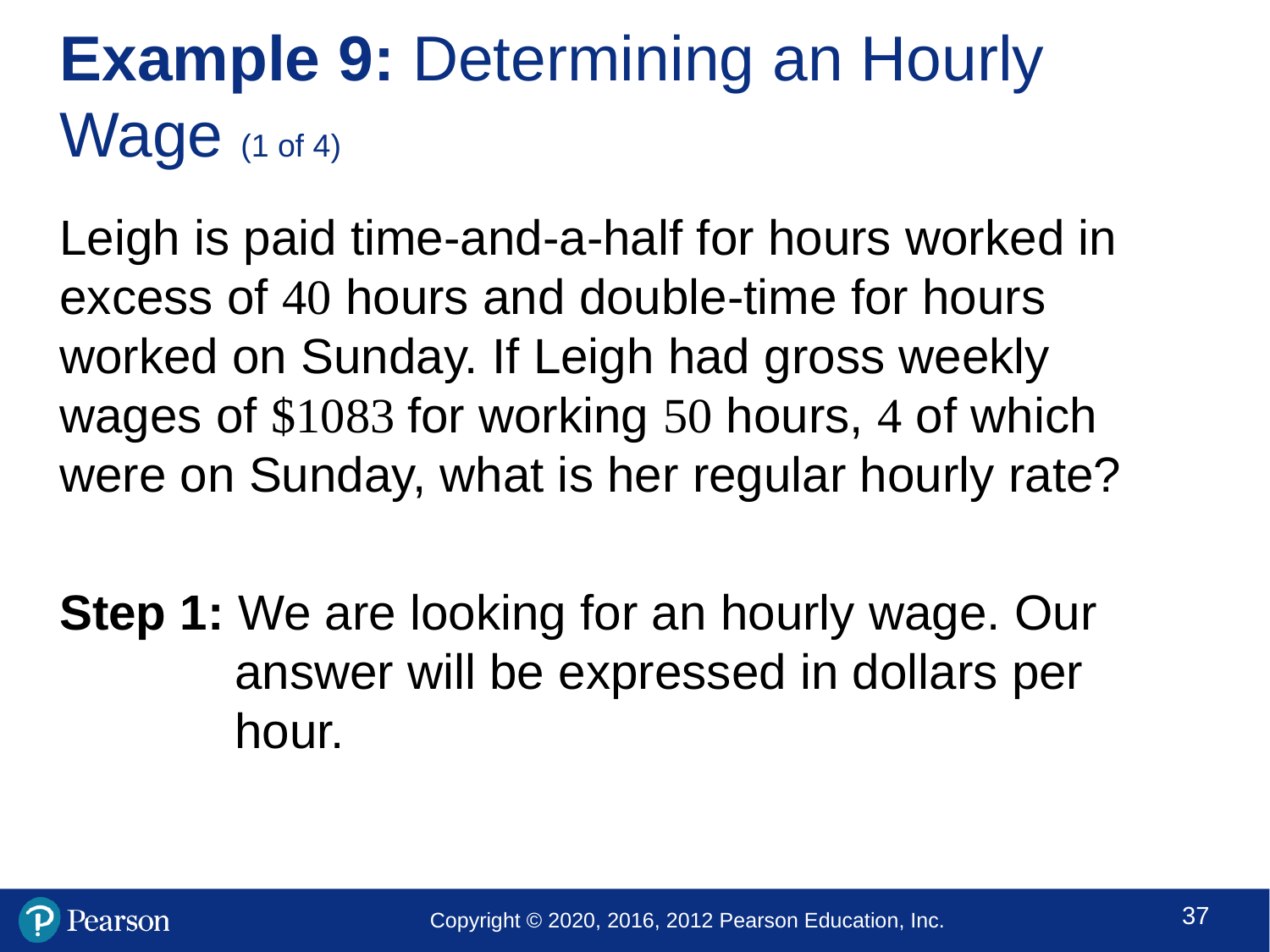

# Example 9: Determining an Hourly Wage (1 of 4)
Leigh is paid time-and-a-half for hours worked in excess of 40 hours and double-time for hours worked on Sunday. If Leigh had gross weekly wages of $1083 for working 50 hours, 4 of which were on Sunday, what is her regular hourly rate?

Step 1: We are looking for an hourly wage. Our answer will be expressed in dollars per hour.